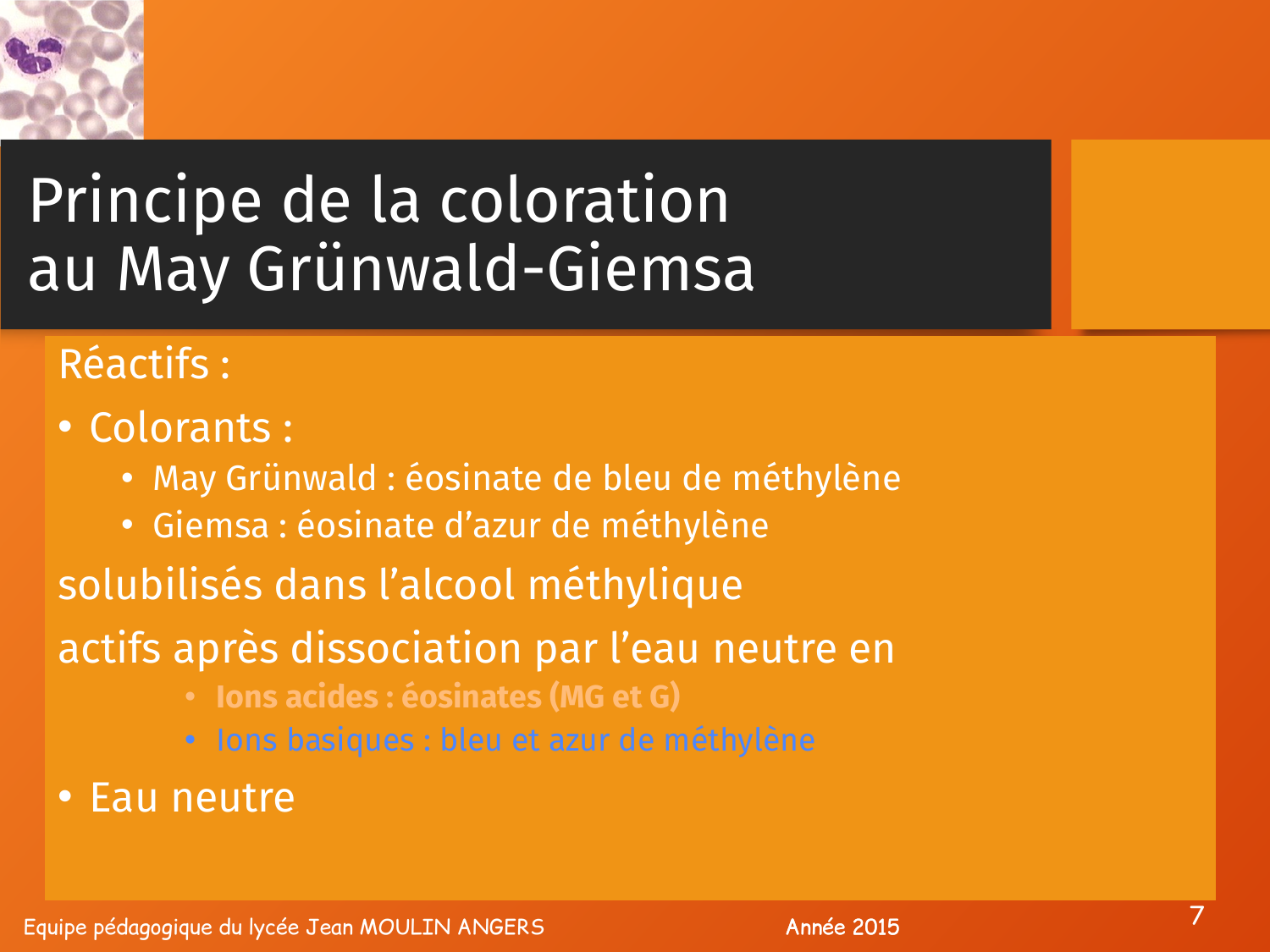

# Principe de la coloration au May Grünwald-Giemsa
Réactifs :
Colorants :
May Grünwald : éosinate de bleu de méthylène
Giemsa : éosinate d’azur de méthylène
solubilisés dans l’alcool méthylique
actifs après dissociation par l’eau neutre en
Ions acides : éosinates (MG et G)
Ions basiques : bleu et azur de méthylène
Eau neutre
7
Equipe pédagogique du lycée Jean MOULIN ANGERS